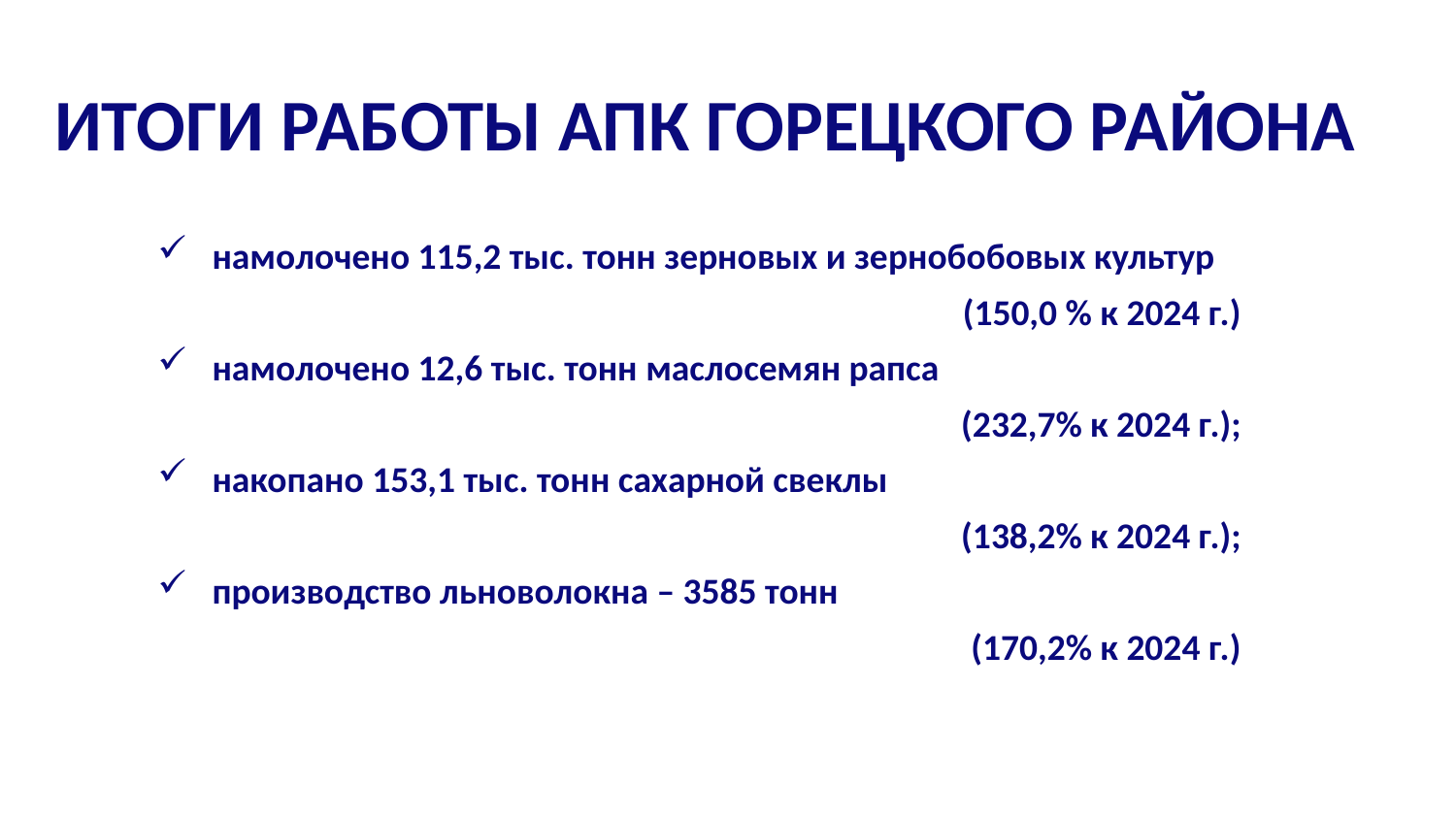

ИТОГИ РАБОТЫ АПК ГОРЕЦКОГО РАЙОНА
намолочено 115,2 тыс. тонн зерновых и зернобобовых культур
(150,0 % к 2024 г.)
намолочено 12,6 тыс. тонн маслосемян рапса
(232,7% к 2024 г.);
накопано 153,1 тыс. тонн сахарной свеклы
(138,2% к 2024 г.);
производство льноволокна – 3585 тонн
(170,2% к 2024 г.)